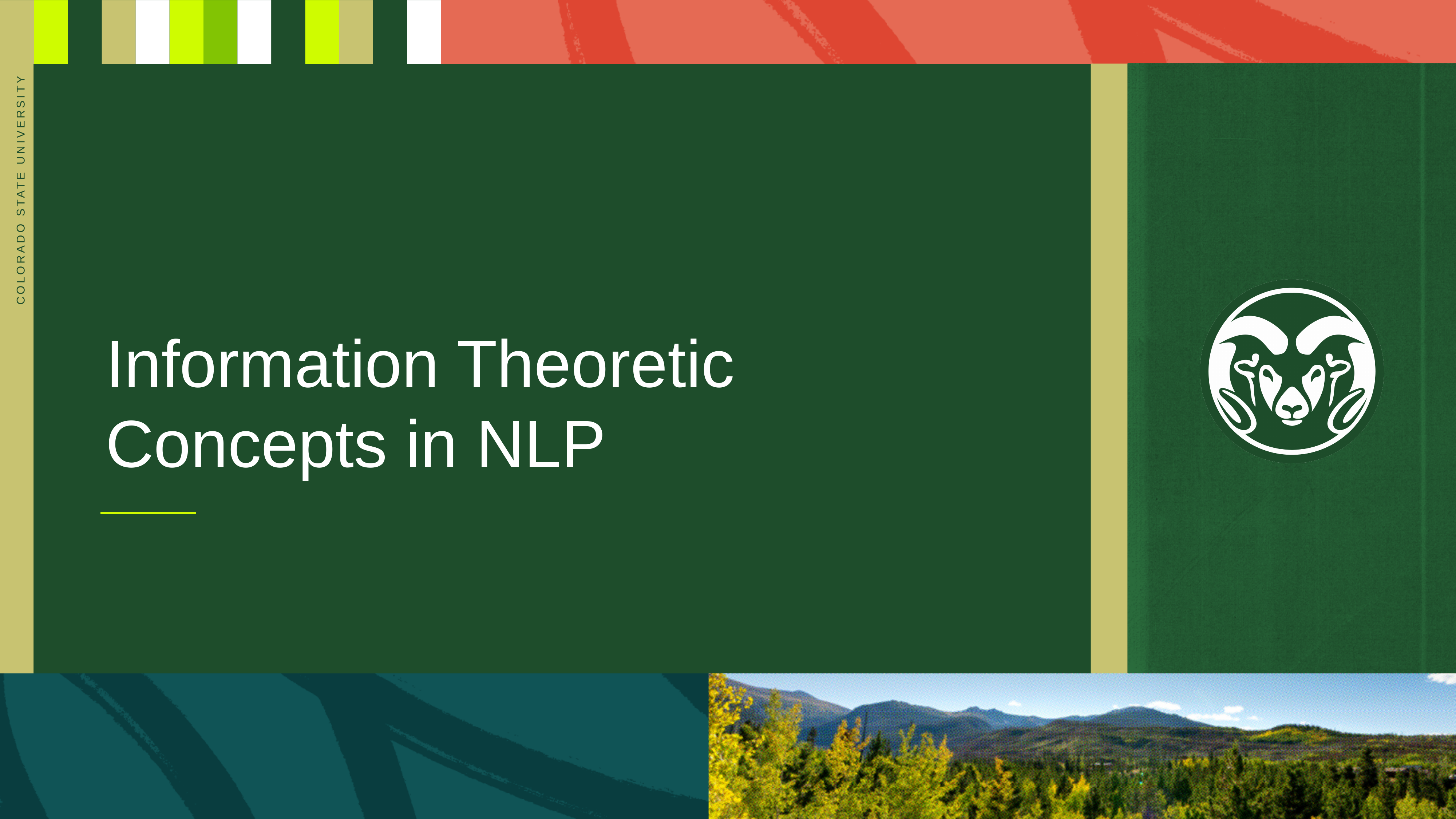

# Information Theoretic Concepts in NLP

30